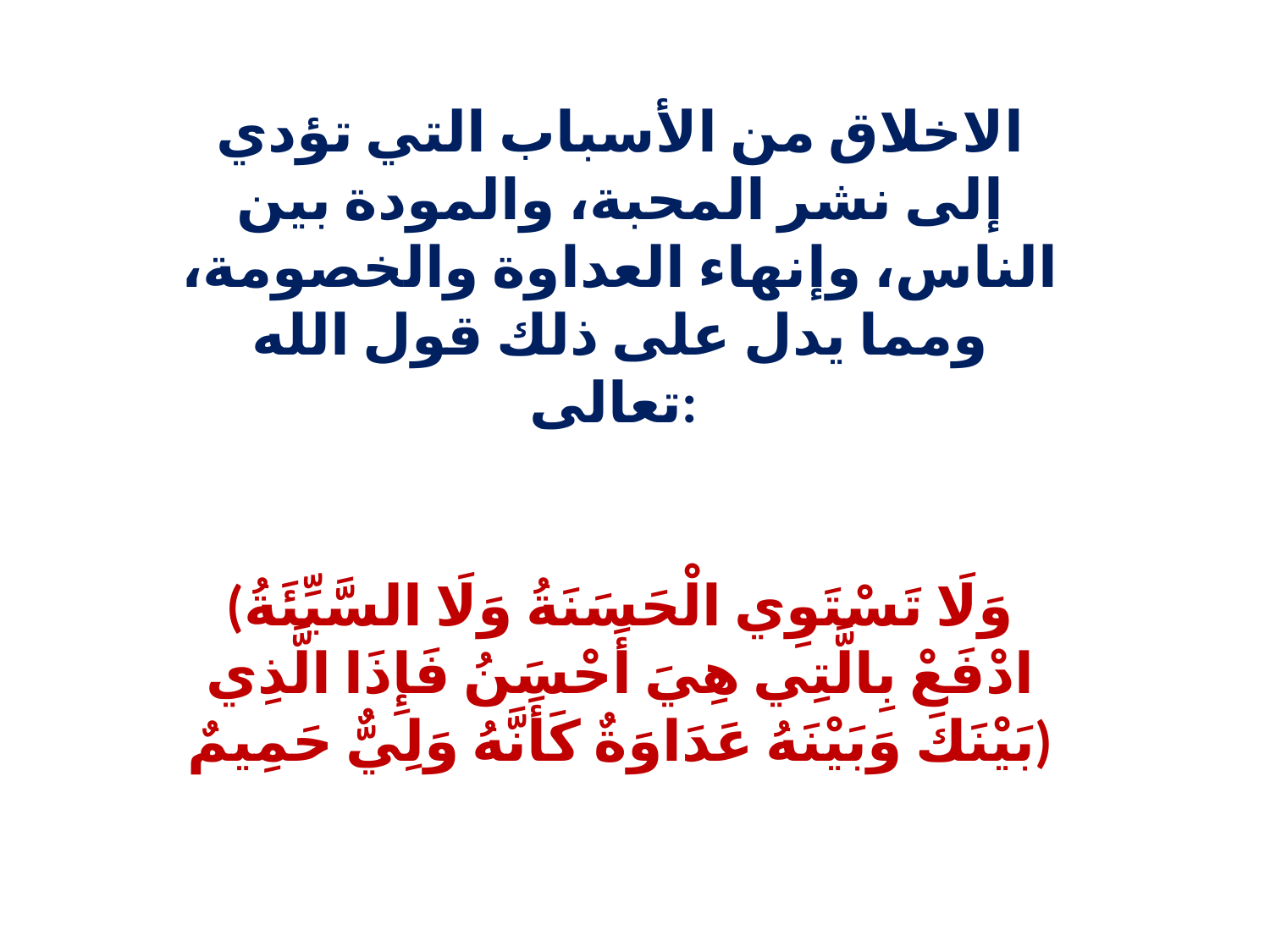

الاخلاق من الأسباب التي تؤدي إلى نشر المحبة، والمودة بين الناس، وإنهاء العداوة والخصومة، ومما يدل على ذلك قول الله تعالى:

(وَلَا تَسْتَوِي الْحَسَنَةُ وَلَا السَّيِّئَةُ ادْفَعْ بِالَّتِي هِيَ أَحْسَنُ فَإِذَا الَّذِي بَيْنَكَ وَبَيْنَهُ عَدَاوَةٌ كَأَنَّهُ وَلِيٌّ حَمِيمٌ)